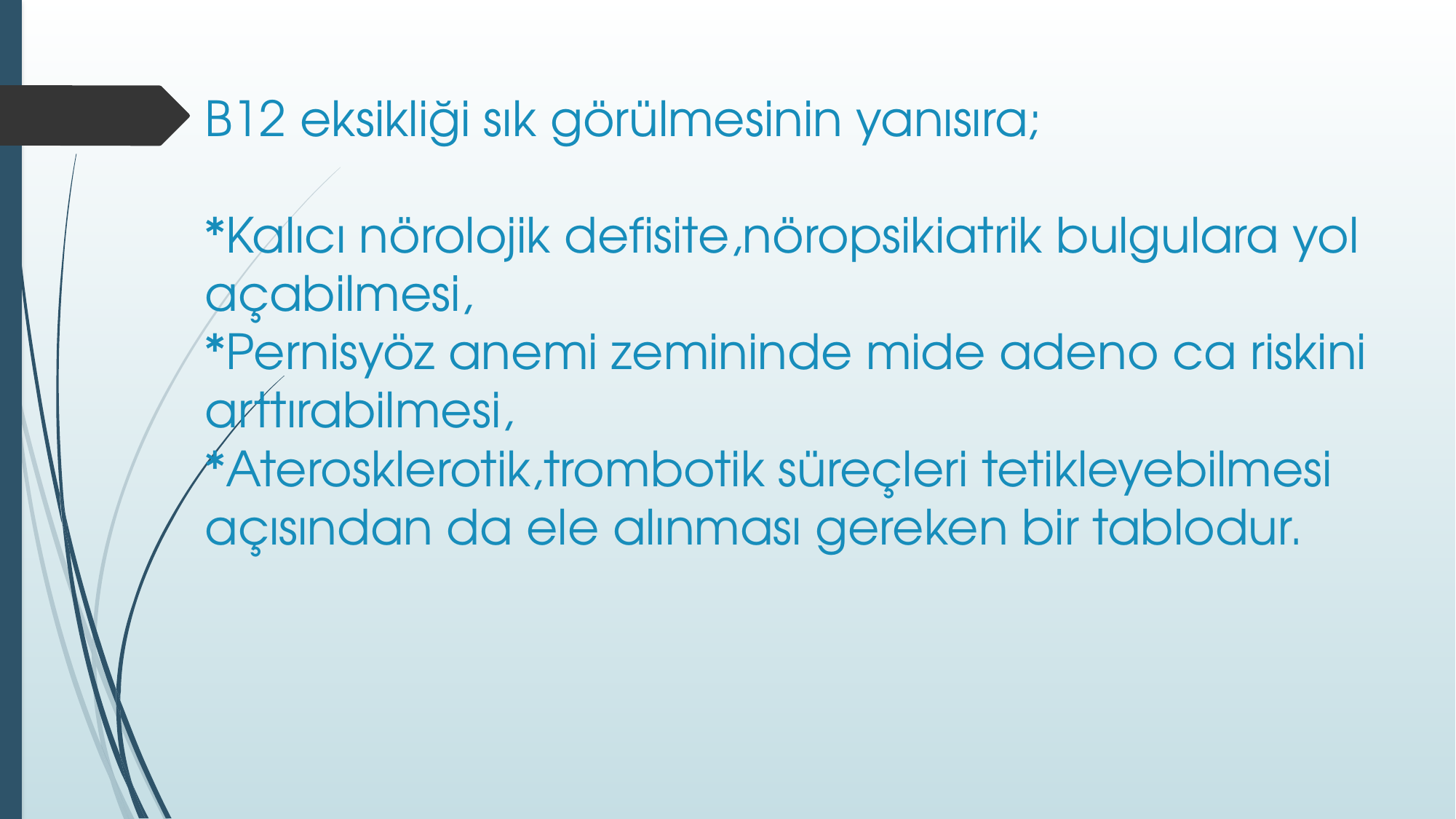

# B12 eksikliği sık görülmesinin yanısıra; *Kalıcı nörolojik defisite,nöropsikiatrik bulgulara yol açabilmesi, *Pernisyöz anemi zemininde mide adeno ca riskini arttırabilmesi, *Aterosklerotik,trombotik süreçleri tetikleyebilmesi açısından da ele alınması gereken bir tablodur.